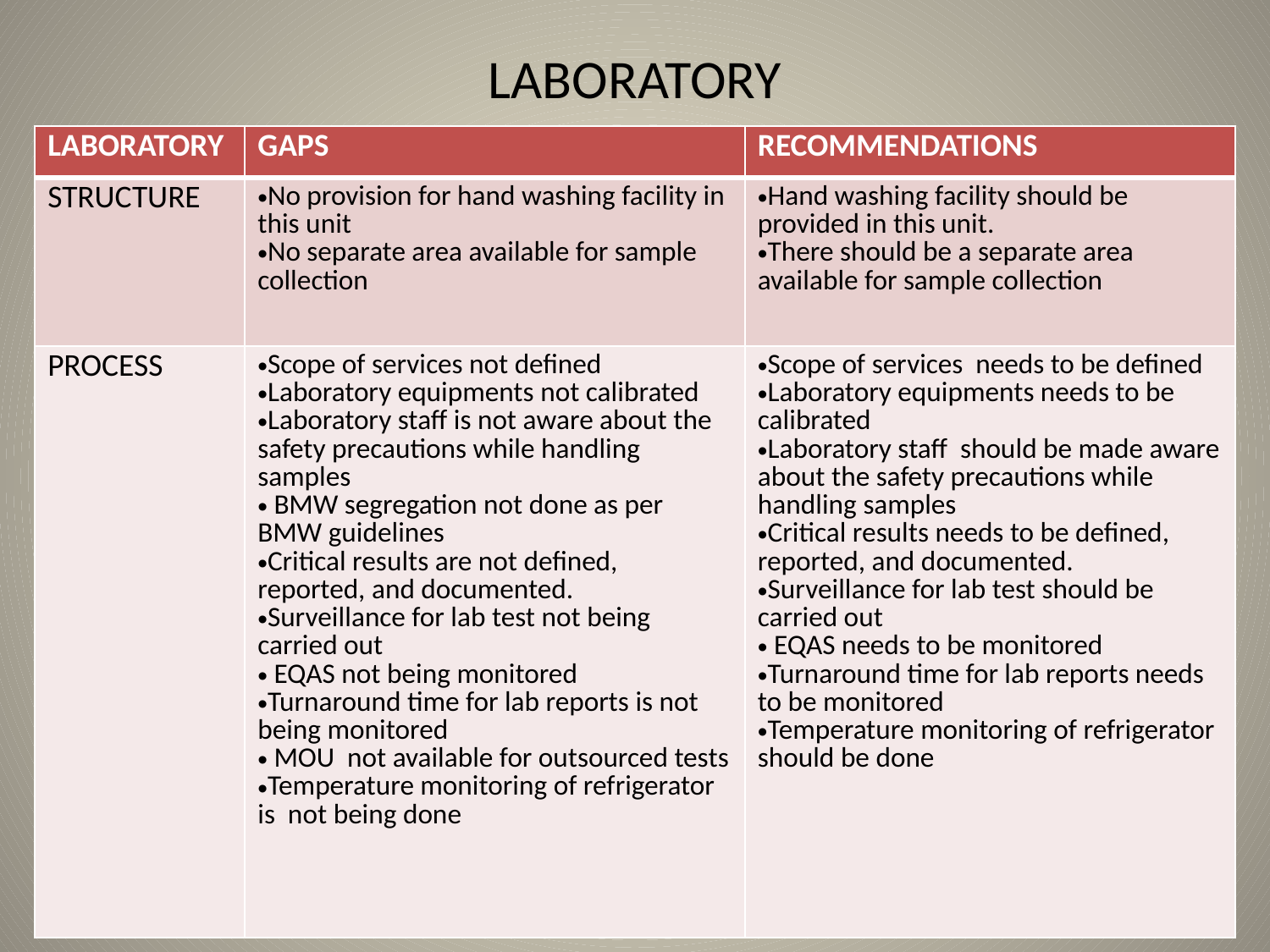

# LABORATORY
| LABORATORY | GAPS | RECOMMENDATIONS |
| --- | --- | --- |
| STRUCTURE | No provision for hand washing facility in this unit No separate area available for sample collection | Hand washing facility should be provided in this unit. There should be a separate area available for sample collection |
| PROCESS | Scope of services not defined Laboratory equipments not calibrated Laboratory staff is not aware about the safety precautions while handling samples BMW segregation not done as per BMW guidelines Critical results are not defined, reported, and documented. Surveillance for lab test not being carried out EQAS not being monitored Turnaround time for lab reports is not being monitored MOU not available for outsourced tests Temperature monitoring of refrigerator is not being done | Scope of services needs to be defined Laboratory equipments needs to be calibrated Laboratory staff should be made aware about the safety precautions while handling samples Critical results needs to be defined, reported, and documented. Surveillance for lab test should be carried out EQAS needs to be monitored Turnaround time for lab reports needs to be monitored Temperature monitoring of refrigerator should be done |